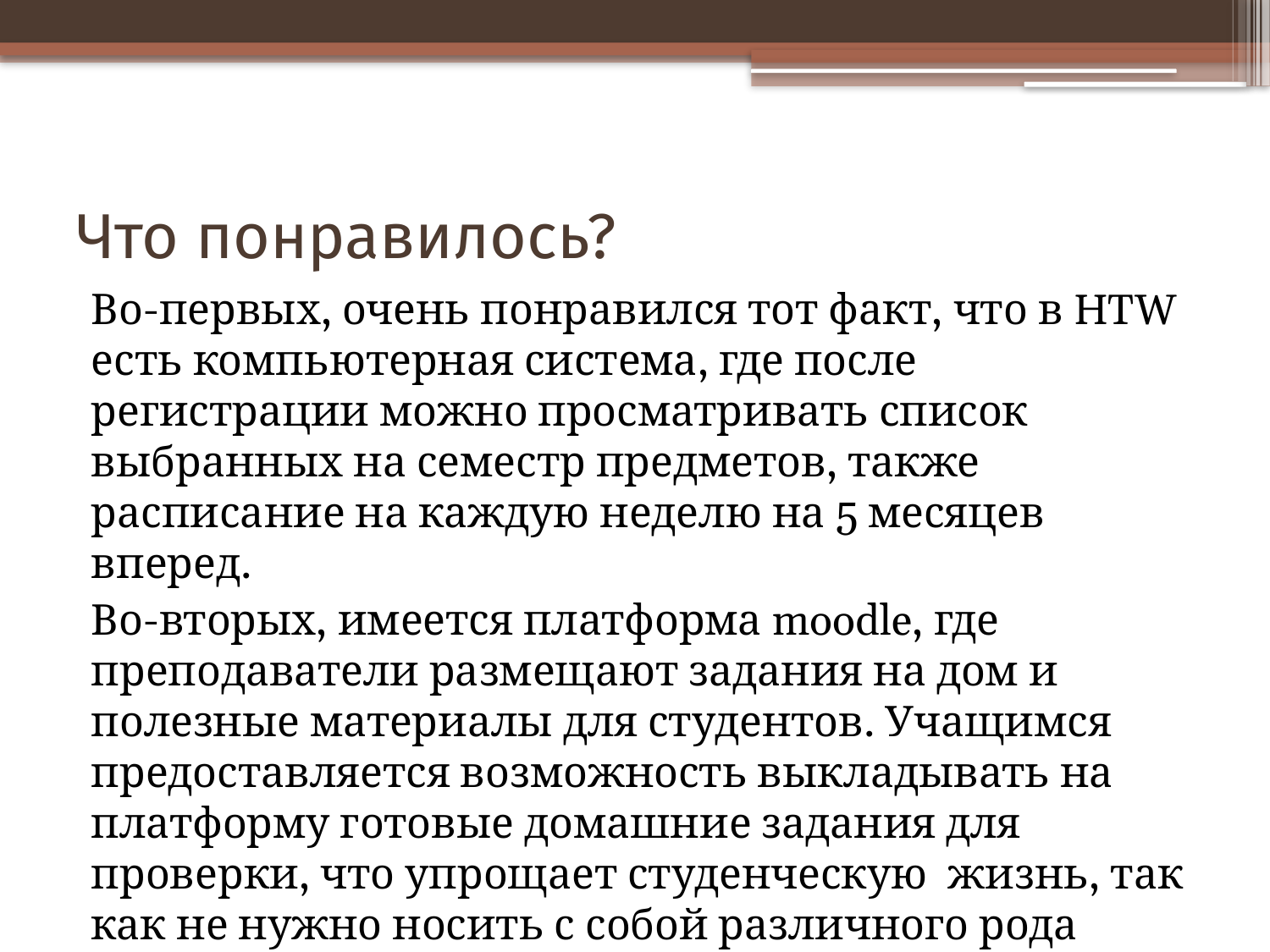

# Что понравилось?
Во-первых, очень понравился тот факт, что в HTW есть компьютерная система, где после регистрации можно просматривать список выбранных на семестр предметов, также расписание на каждую неделю на 5 месяцев вперед.
Во-вторых, имеется платформа moodle, где преподаватели размещают задания на дом и полезные материалы для студентов. Учащимся предоставляется возможность выкладывать на платформу готовые домашние задания для проверки, что упрощает студенческую  жизнь, так как не нужно носить с собой различного рода бумаги.